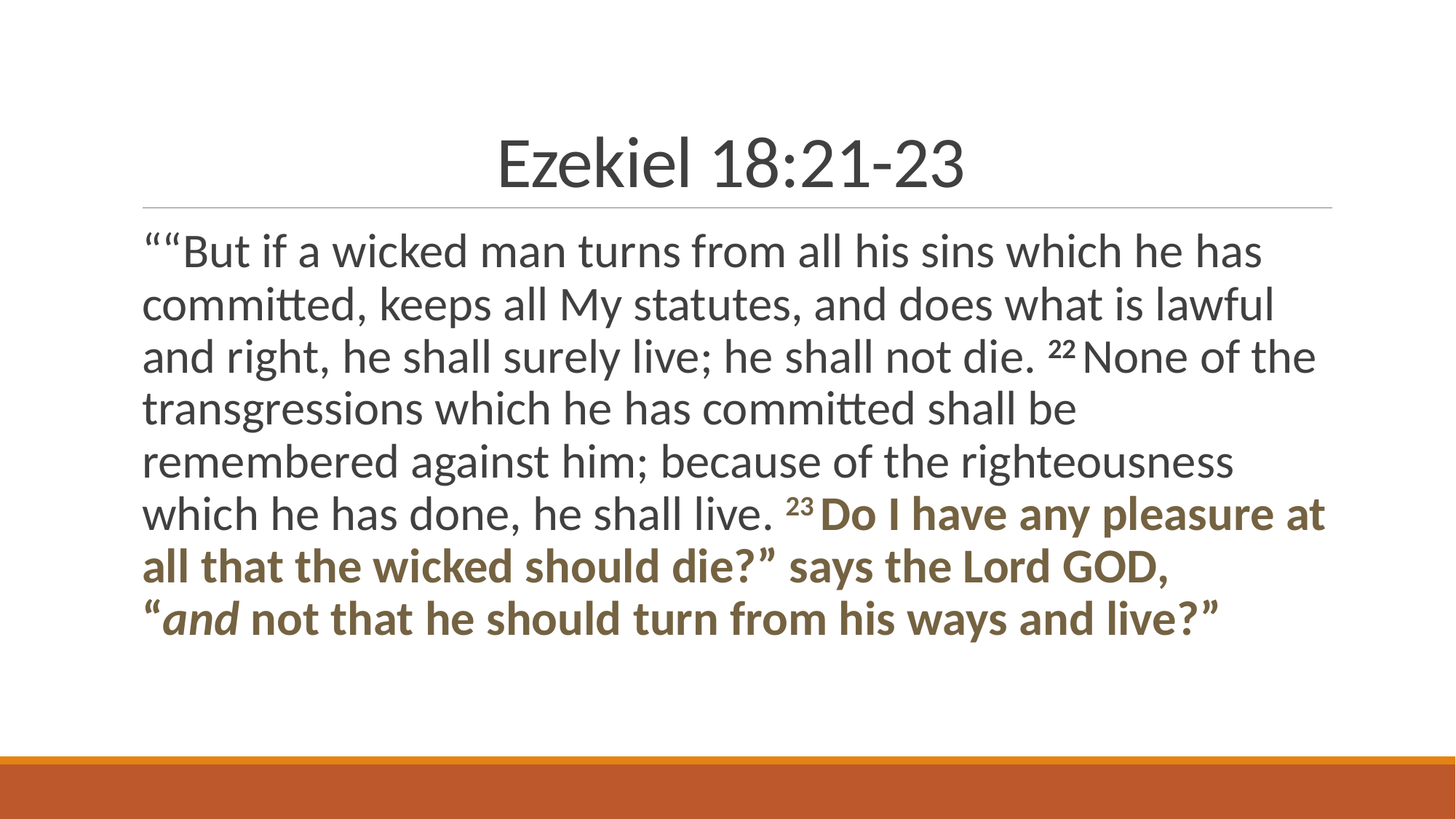

# Ezekiel 18:21-23
““But if a wicked man turns from all his sins which he has committed, keeps all My statutes, and does what is lawful and right, he shall surely live; he shall not die. 22 None of the transgressions which he has committed shall be remembered against him; because of the righteousness which he has done, he shall live. 23 Do I have any pleasure at all that the wicked should die?” says the Lord God, “and not that he should turn from his ways and live?”